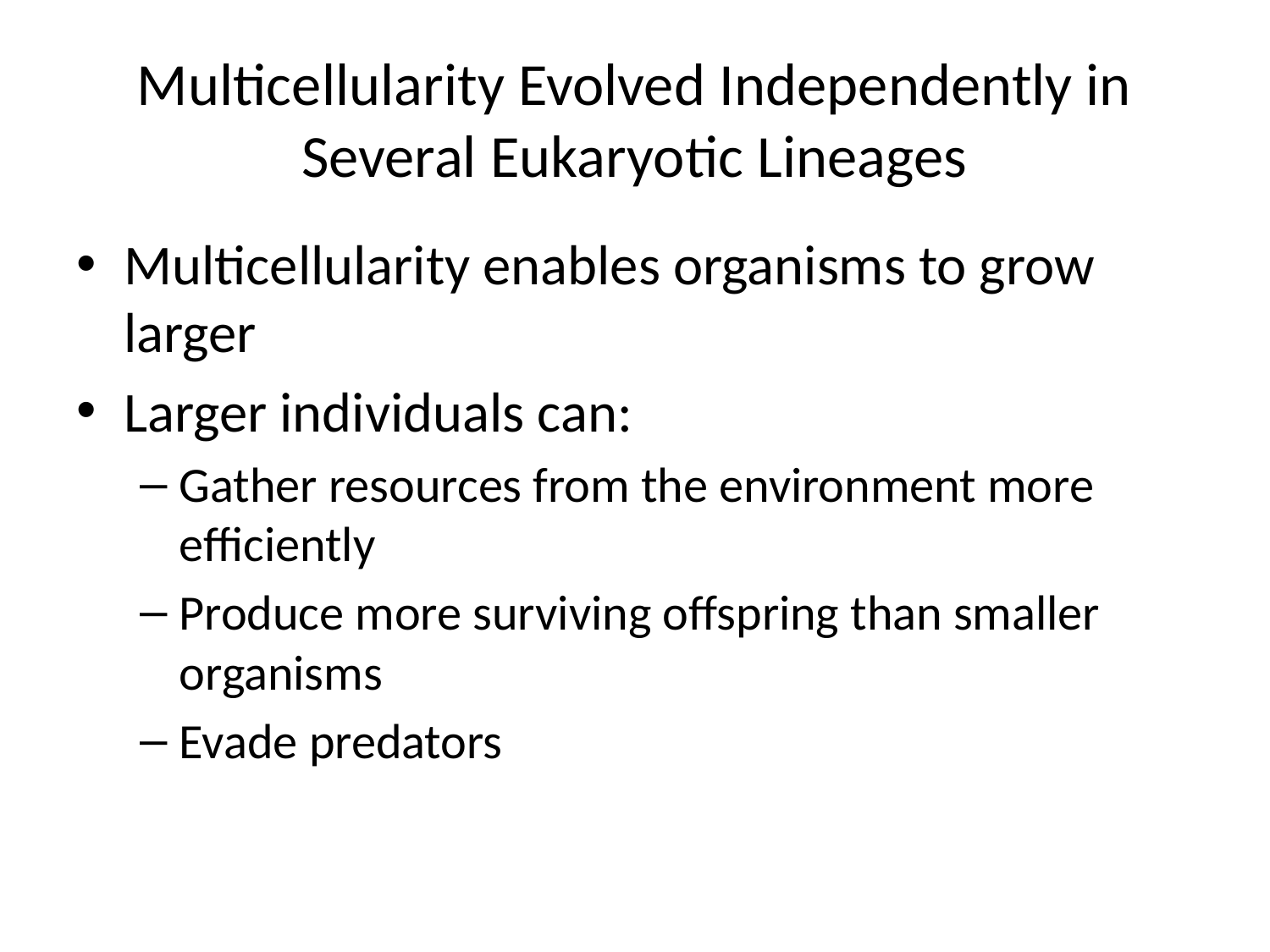

# Multicellularity Evolved Independently in Several Eukaryotic Lineages
Multicellularity enables organisms to grow larger
Larger individuals can:
Gather resources from the environment more efficiently
Produce more surviving offspring than smaller organisms
Evade predators